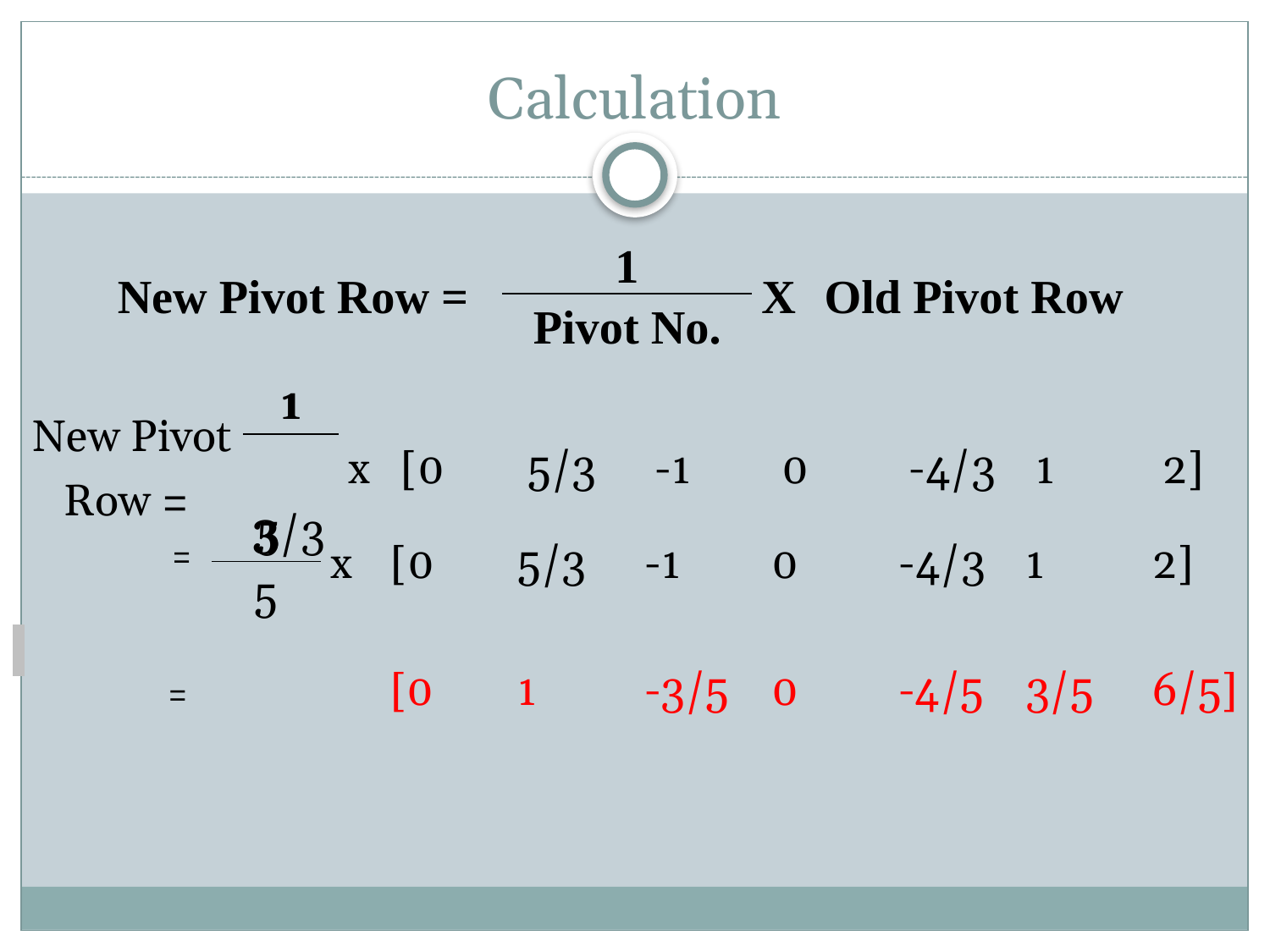

# Calculation

| New Pivot Row = | 1 | X | Old Pivot Row |
| --- | --- | --- | --- |
|  | Pivot No. |  |  |
| New Pivot Row = | 1 | x | [0 5/3 -1 0 -4/3 1 2] |
| --- | --- | --- | --- |
|  | 5/3 |  |  |
| 3 | x | [0 5/3 -1 0 -4/3 1 2] |
| --- | --- | --- |
| 5 |  |  |
=
| [0 1 -3/5 0 -4/5 3/5 6/5] |
| --- |
=